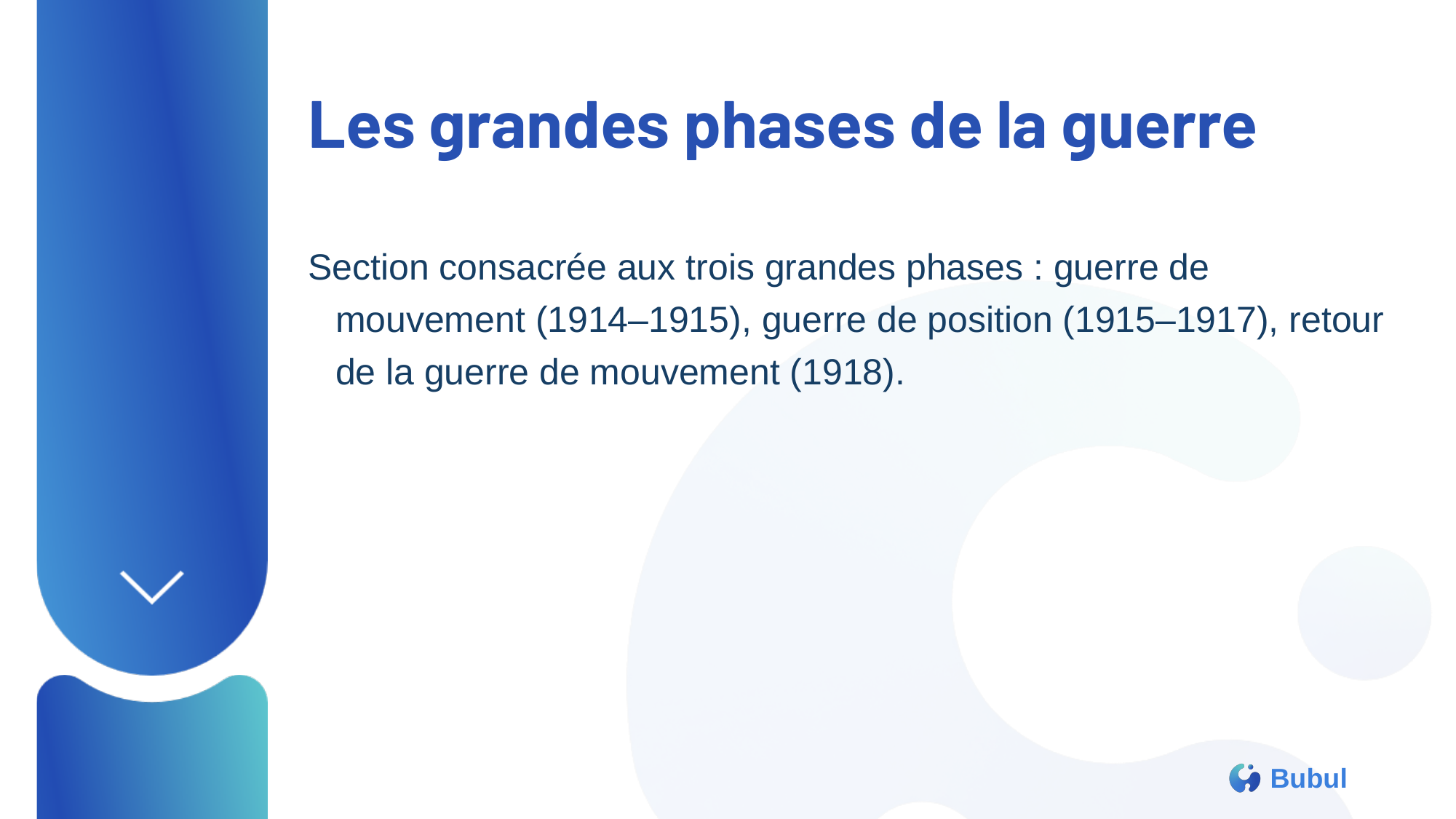

# Les grandes phases de la guerre
Section consacrée aux trois grandes phases : guerre de mouvement (1914–1915), guerre de position (1915–1917), retour de la guerre de mouvement (1918).